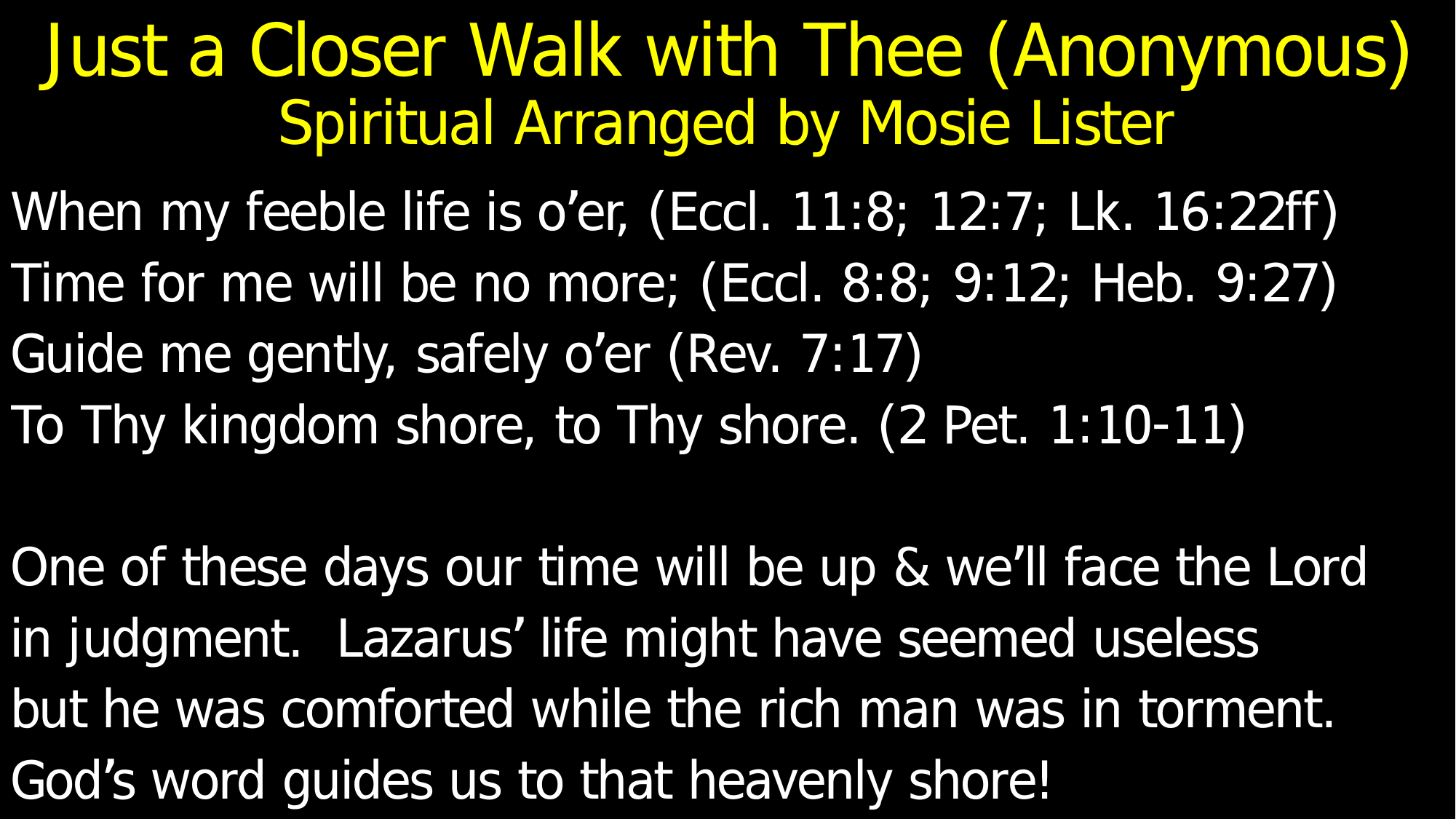

# Just a Closer Walk with Thee (Anonymous) Spiritual Arranged by Mosie Lister
When my feeble life is o’er, (Eccl. 11:8; 12:7; Lk. 16:22ff)
Time for me will be no more; (Eccl. 8:8; 9:12; Heb. 9:27)
Guide me gently, safely o’er (Rev. 7:17)
To Thy kingdom shore, to Thy shore. (2 Pet. 1:10-11)

One of these days our time will be up & we’ll face the Lord
in judgment.  Lazarus’ life might have seemed useless
but he was comforted while the rich man was in torment.
God’s word guides us to that heavenly shore!